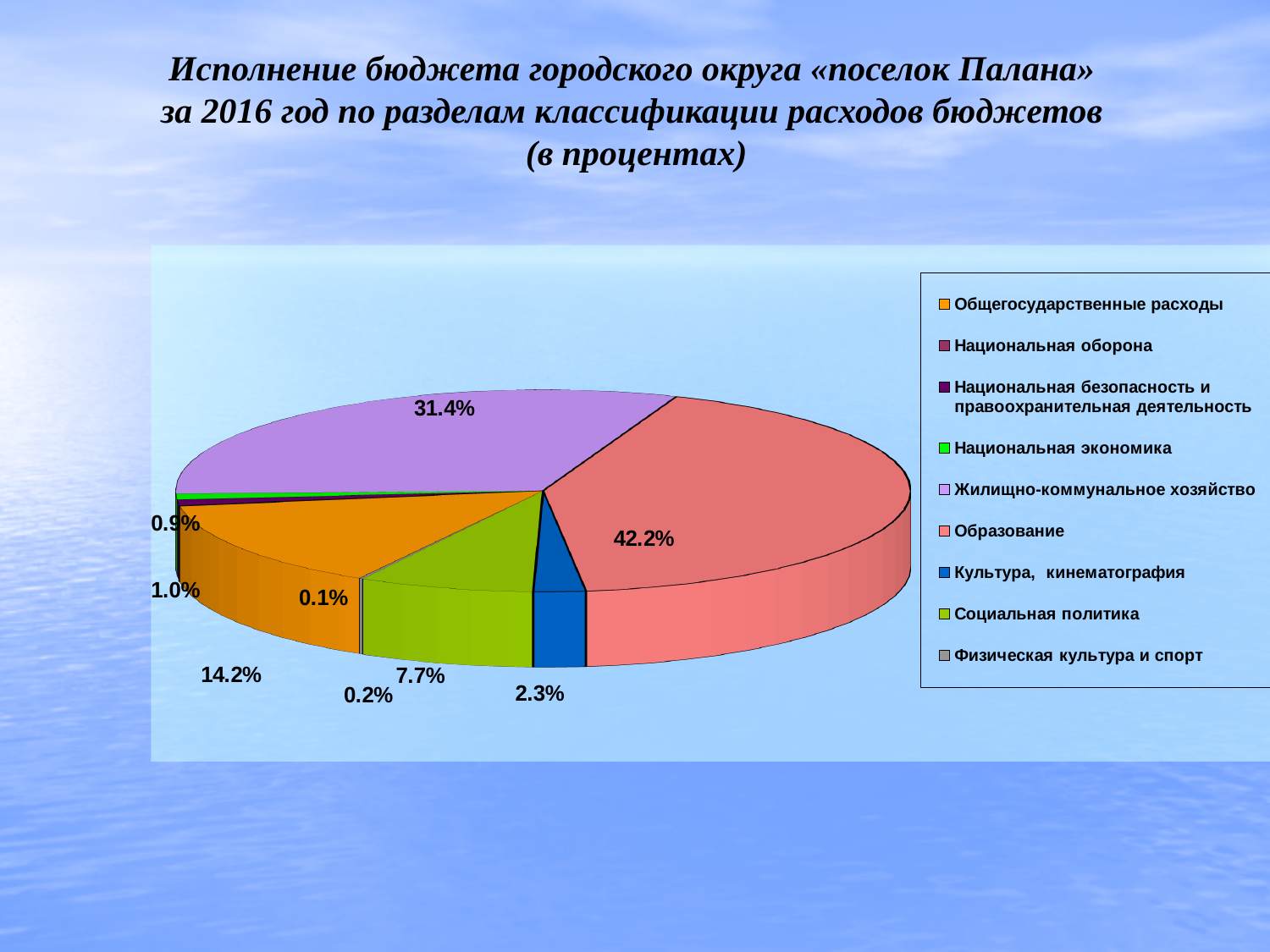

Исполнение бюджета городского округа «поселок Палана»
за 2016 год по разделам классификации расходов бюджетов
(в процентах)

[unsupported chart]